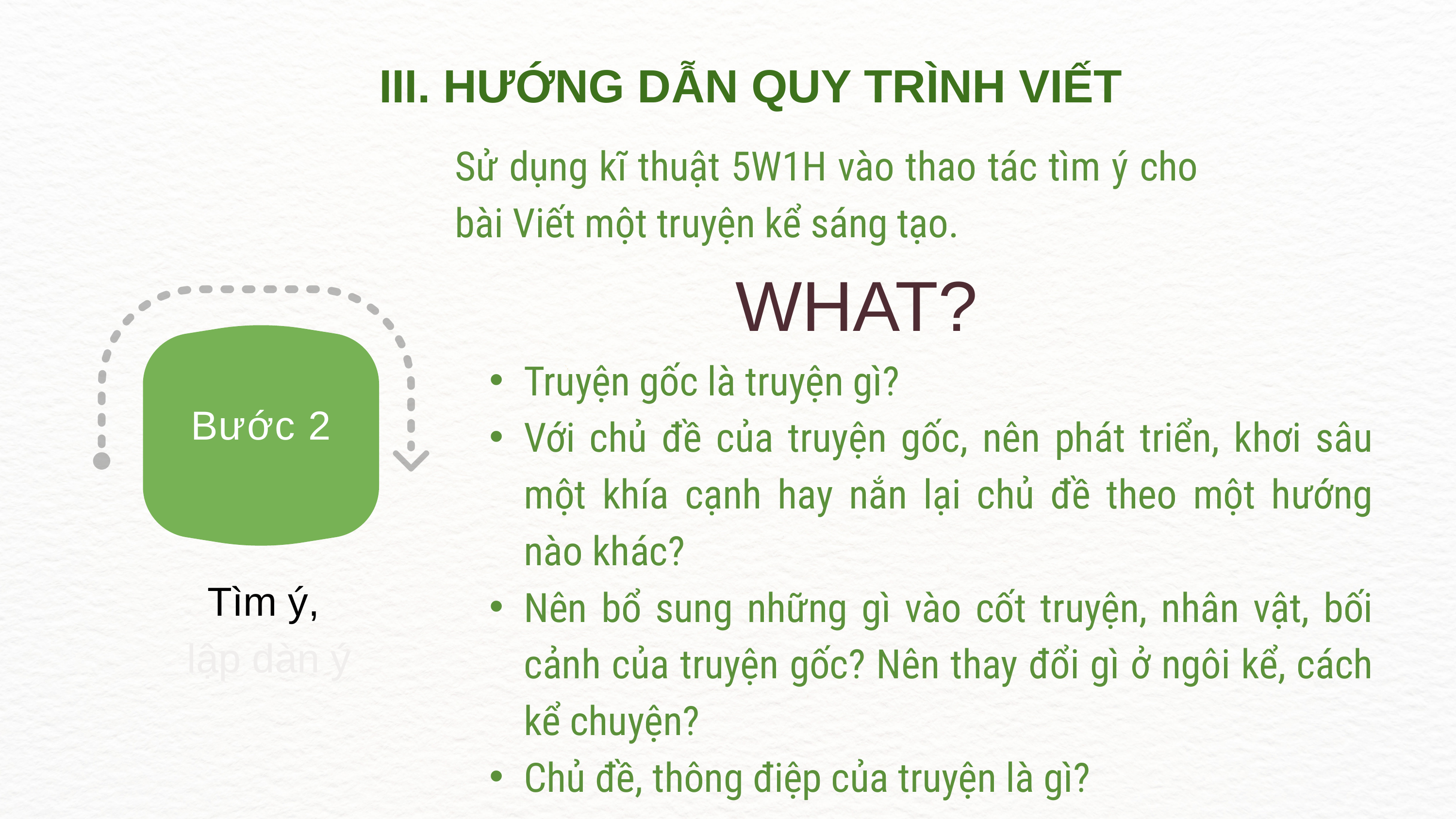

III. HƯỚNG DẪN QUY TRÌNH VIẾT
Sử dụng kĩ thuật 5W1H vào thao tác tìm ý cho bài Viết một truyện kể sáng tạo.
WHAT?

Bước 2

Truyện gốc là truyện gì?
Với chủ đề của truyện gốc, nên phát triển, khơi sâu một khía cạnh hay nắn lại chủ đề theo một hướng nào khác?
Nên bổ sung những gì vào cốt truyện, nhân vật, bối cảnh của truyện gốc? Nên thay đổi gì ở ngôi kể, cách kể chuyện?
Chủ đề, thông điệp của truyện là gì?
Tìm ý,
lập dàn ý